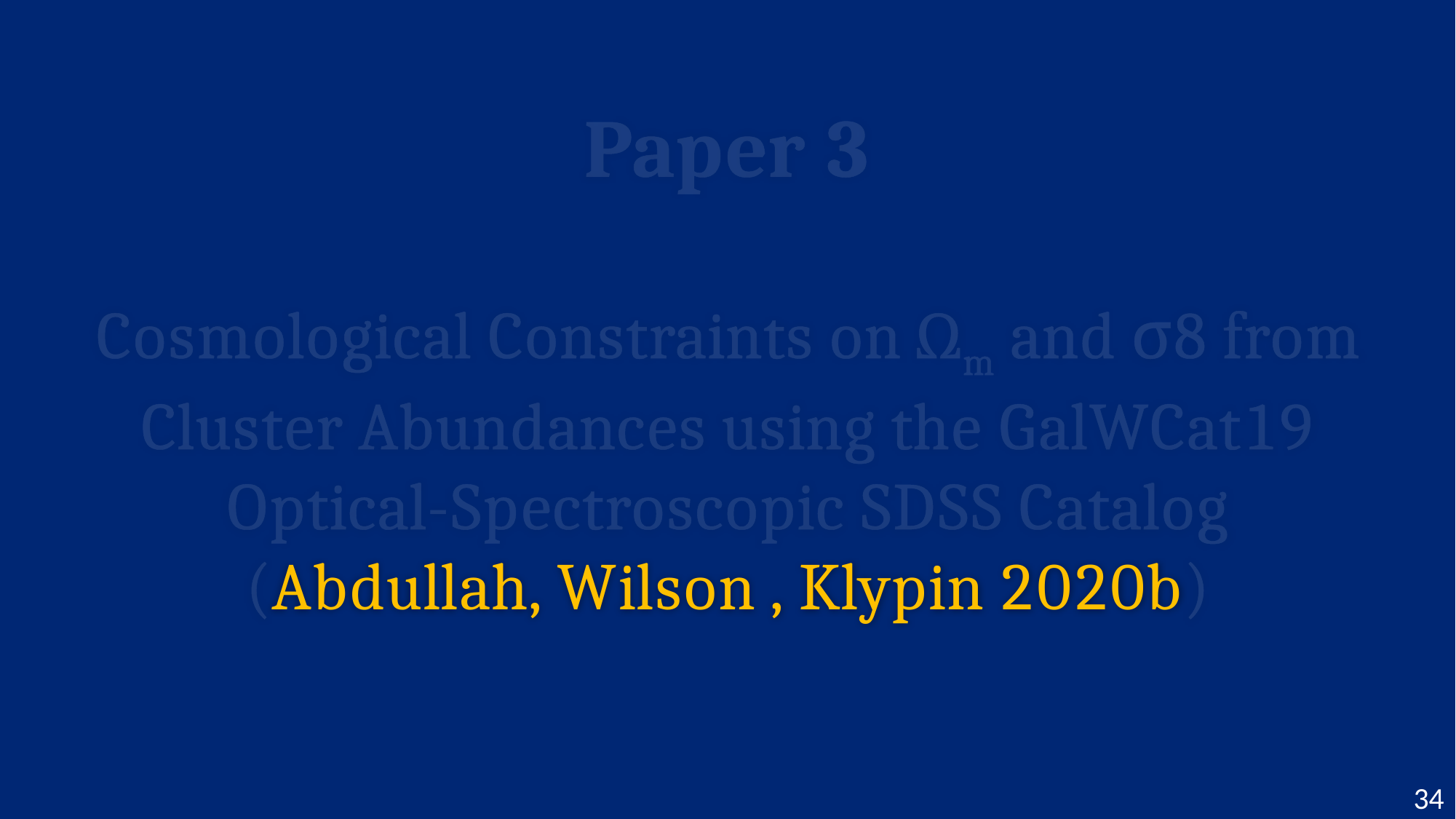

Paper 3

Cosmological Constraints on Ωm and σ8 from Cluster Abundances using the GalWCat19 Optical-Spectroscopic SDSS Catalog
(Abdullah, Wilson , Klypin 2020b)

34